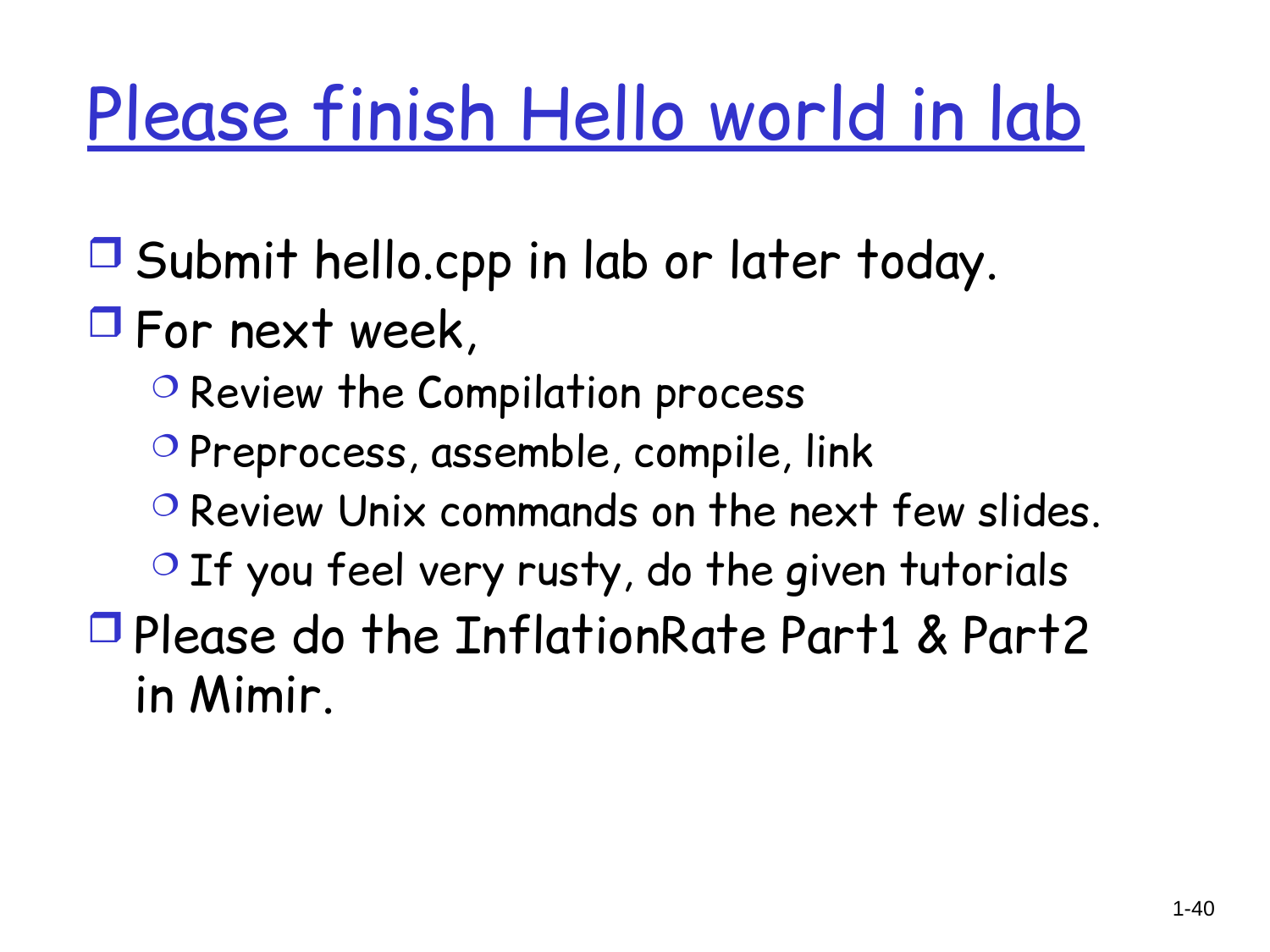

# Please finish Hello world in lab
Submit hello.cpp in lab or later today.
For next week,
Review the Compilation process
Preprocess, assemble, compile, link
Review Unix commands on the next few slides.
If you feel very rusty, do the given tutorials
Please do the InflationRate Part1 & Part2 in Mimir.

1-40